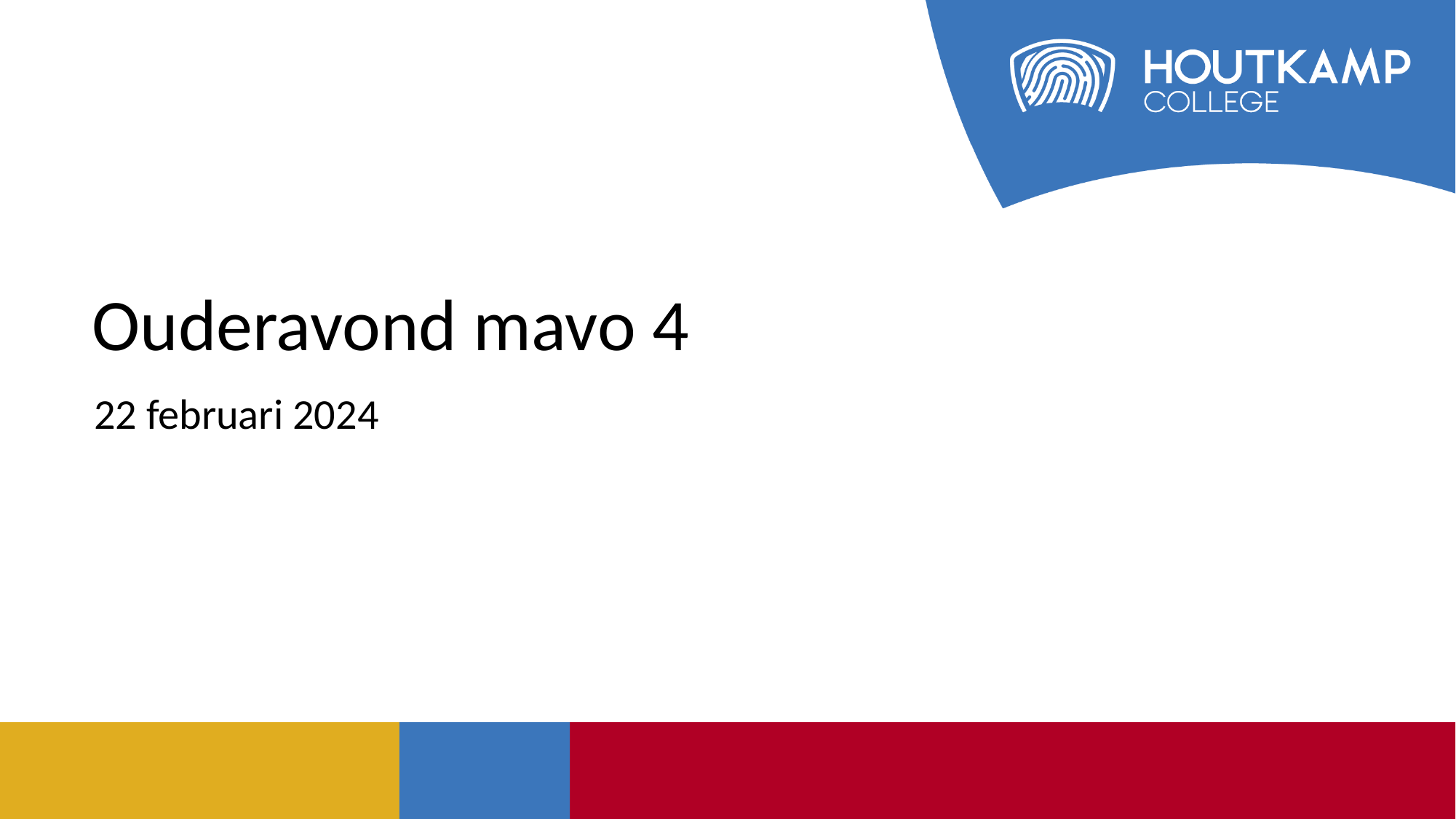

# Ouderavond mavo 4
22 februari 2024